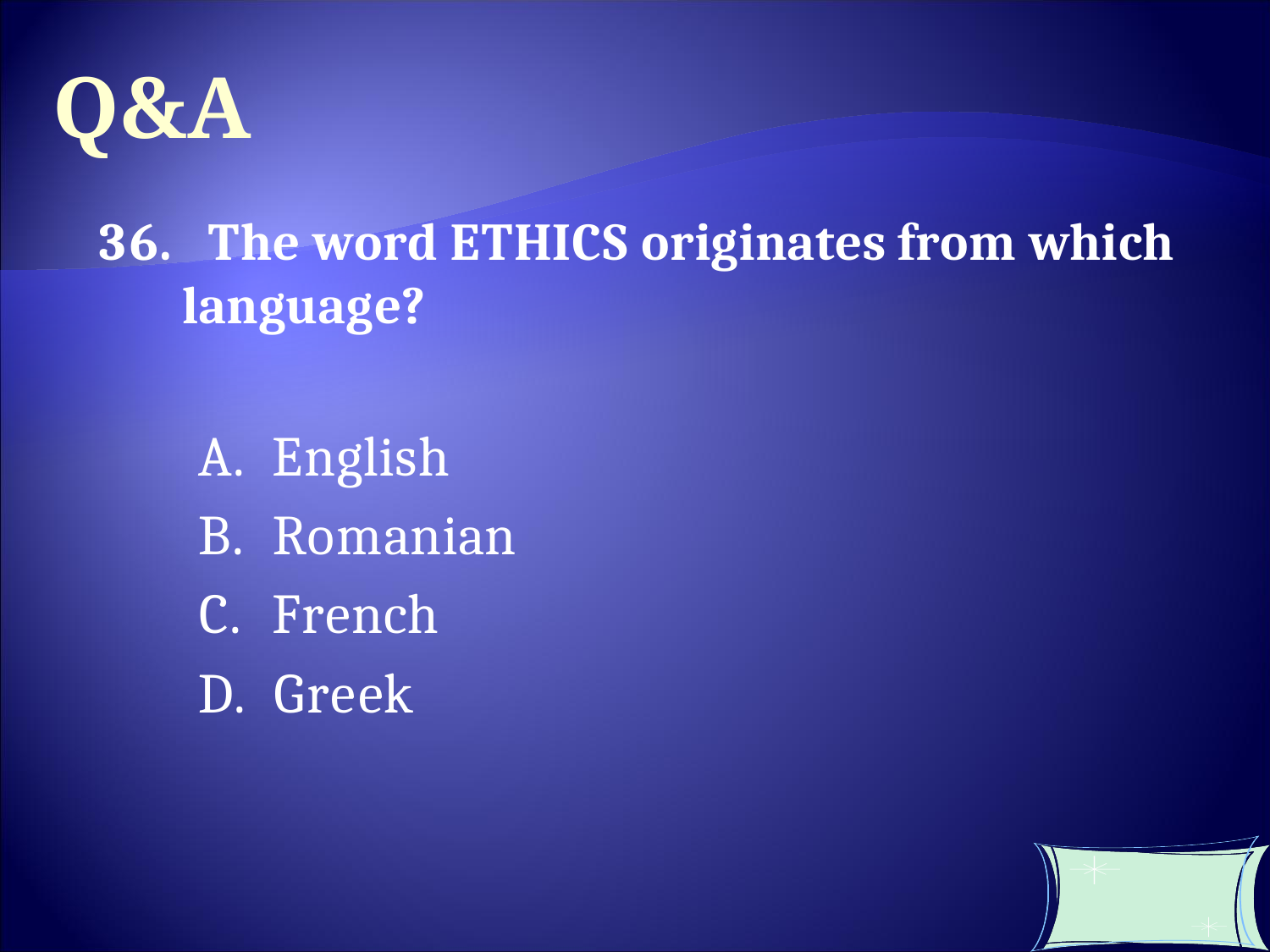

Q&A
36.   The word ETHICS originates from which language?

English
Romanian
French
Greek